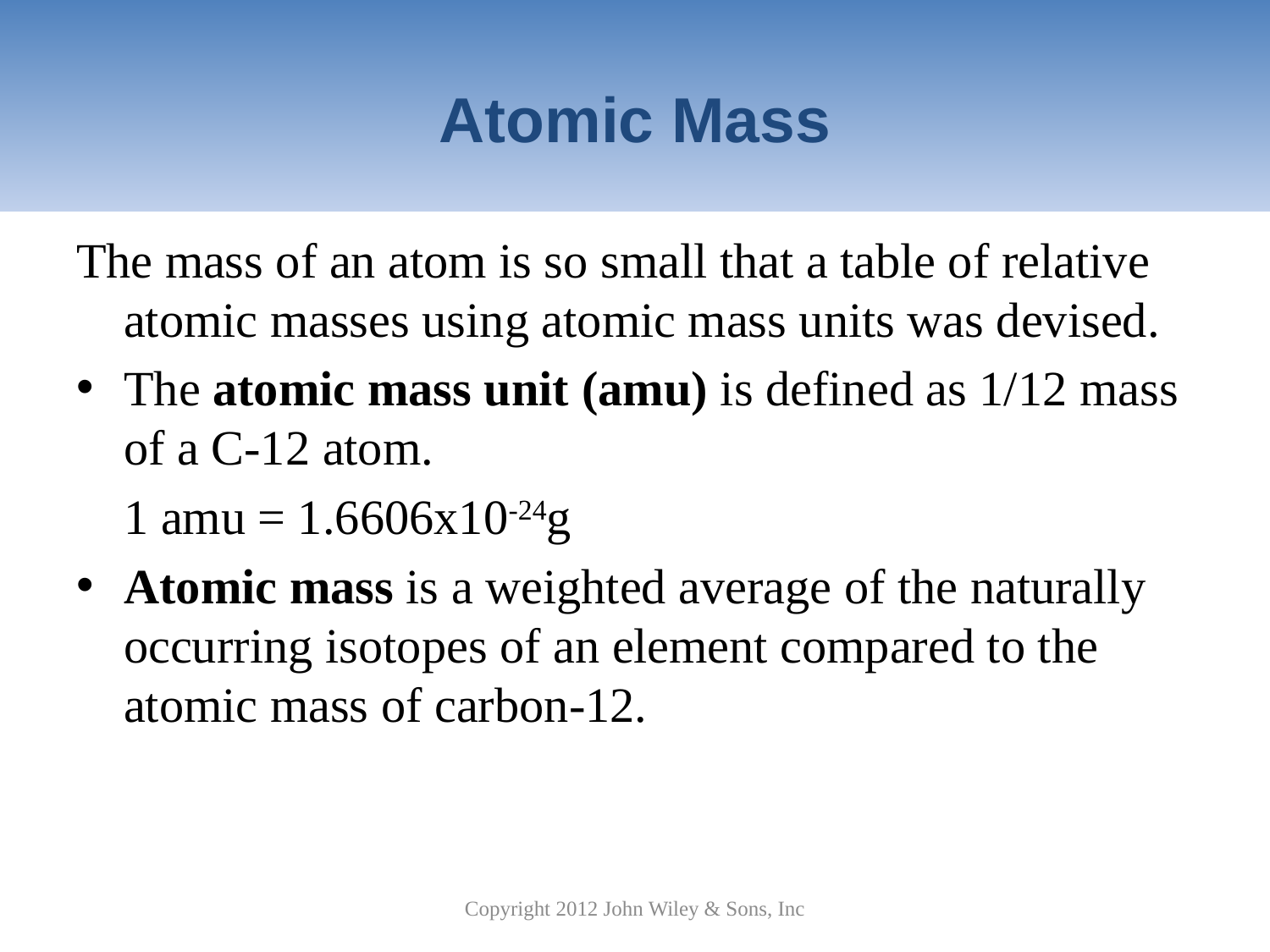

# Atomic Mass
The mass of an atom is so small that a table of relative atomic masses using atomic mass units was devised.
The atomic mass unit (amu) is defined as 1/12 mass of a C-12 atom.
	1 amu = 1.6606x10-24g
Atomic mass is a weighted average of the naturally occurring isotopes of an element compared to the atomic mass of carbon-12.

Copyright 2012 John Wiley & Sons, Inc